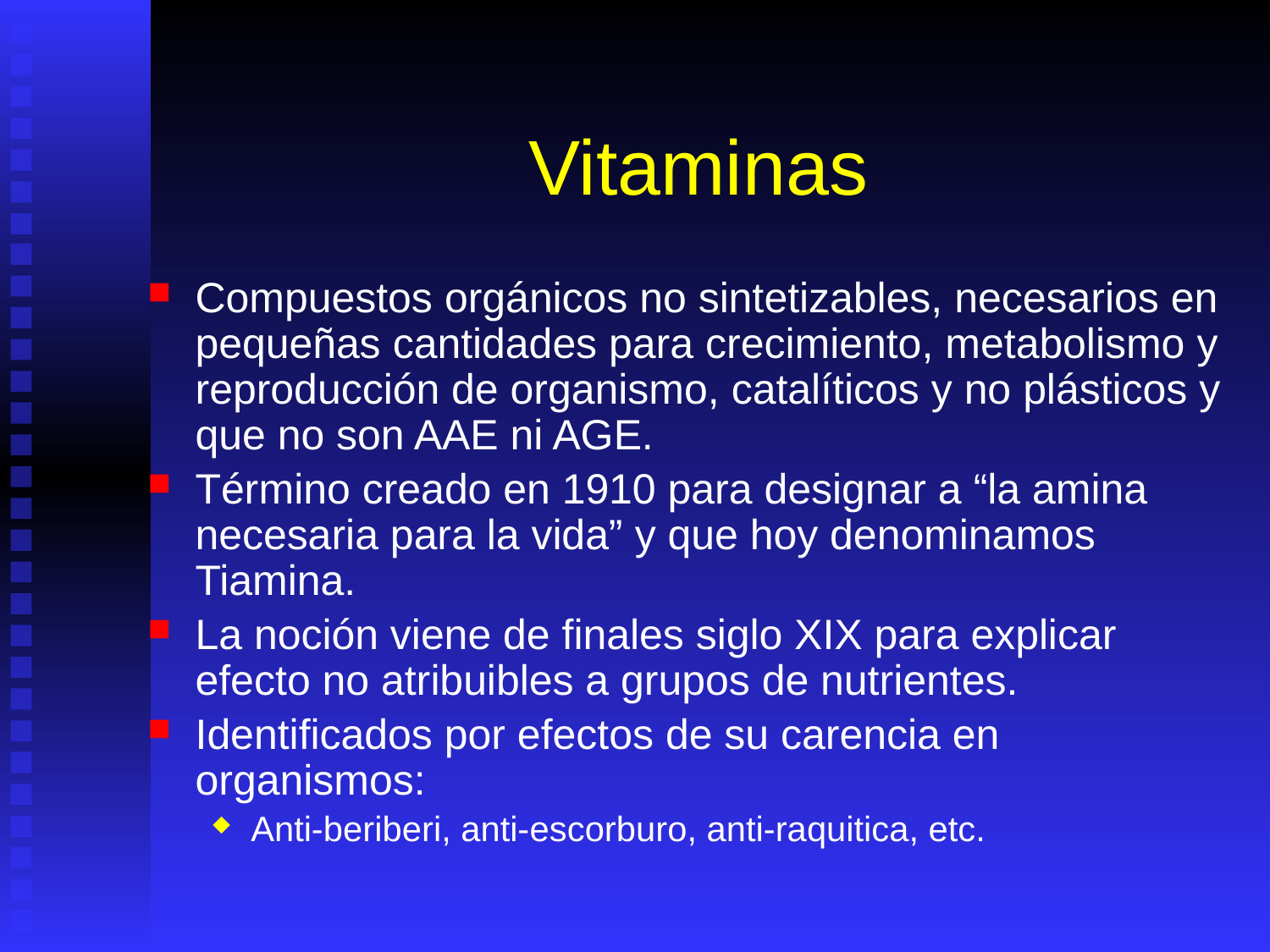

# Vitaminas
Compuestos orgánicos no sintetizables, necesarios en pequeñas cantidades para crecimiento, metabolismo y reproducción de organismo, catalíticos y no plásticos y que no son AAE ni AGE.
Término creado en 1910 para designar a “la amina necesaria para la vida” y que hoy denominamos Tiamina.
La noción viene de finales siglo XIX para explicar efecto no atribuibles a grupos de nutrientes.
Identificados por efectos de su carencia en organismos:
Anti-beriberi, anti-escorburo, anti-raquitica, etc.